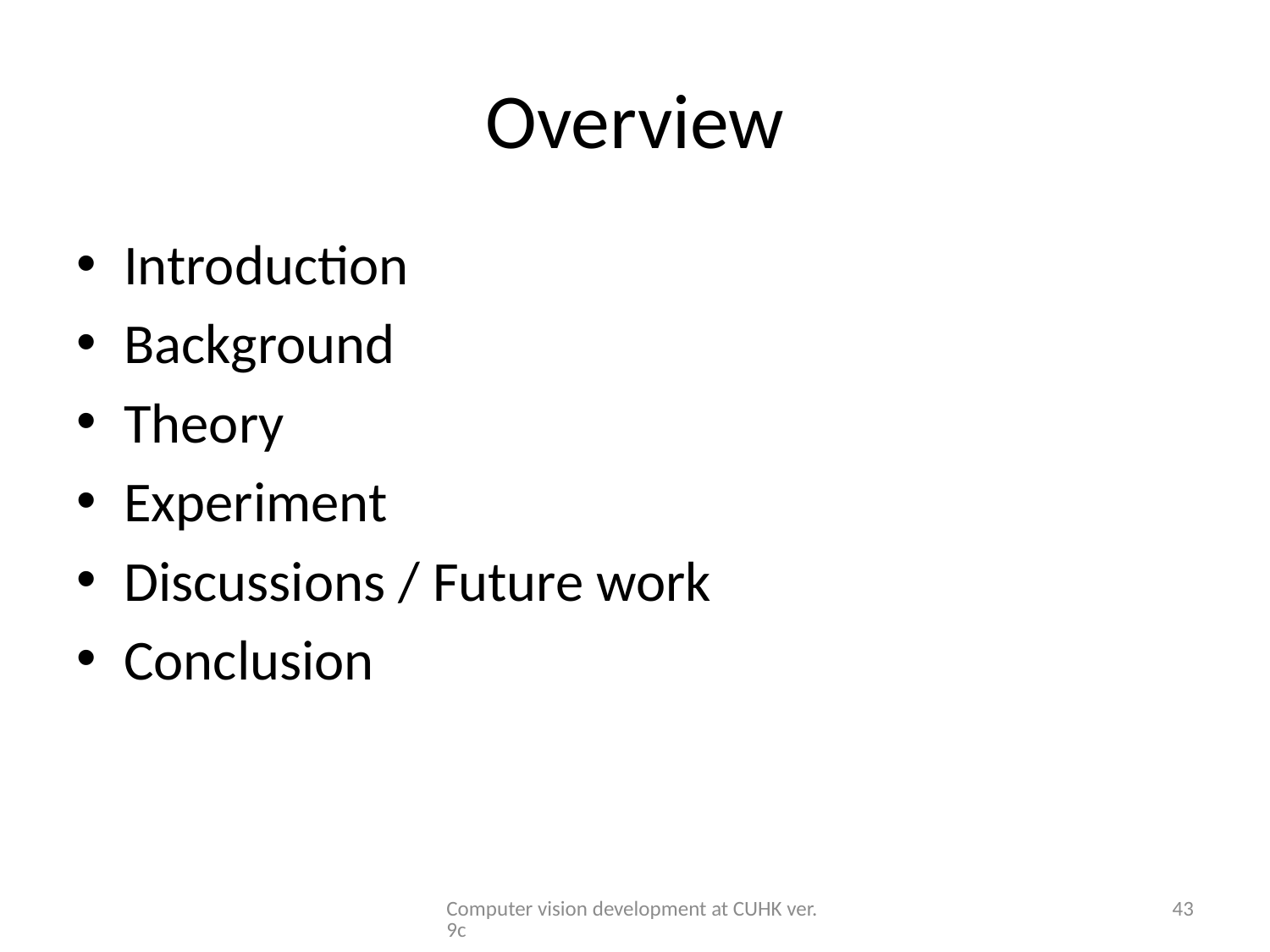

# Overview
Introduction
Background
Theory
Experiment
Discussions / Future work
Conclusion

Computer vision development at CUHK ver.9c
43